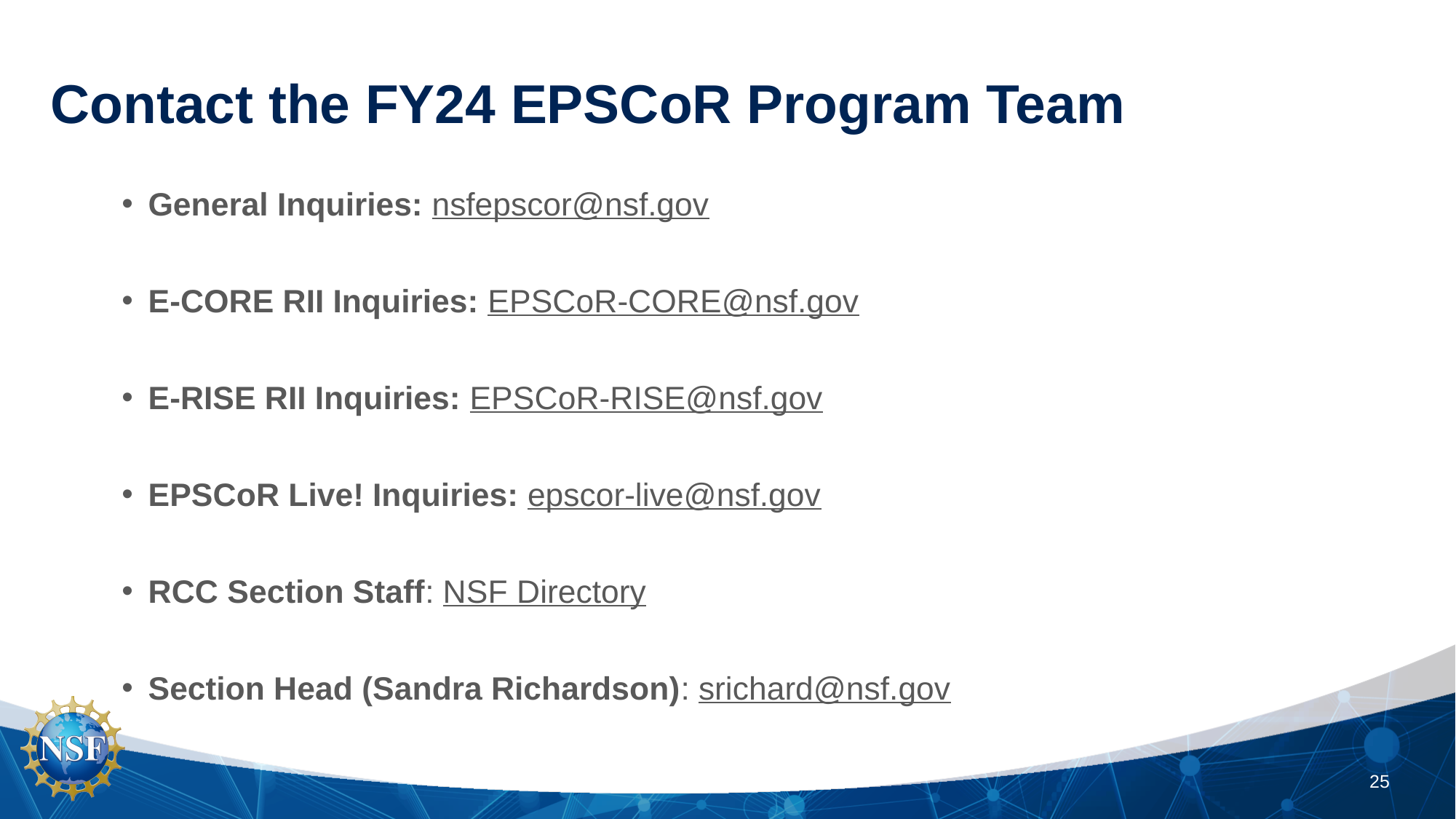

# Contact the FY24 EPSCoR Program Team
General Inquiries: nsfepscor@nsf.gov

E-CORE RII Inquiries: EPSCoR-CORE@nsf.gov

E-RISE RII Inquiries: EPSCoR-RISE@nsf.gov

EPSCoR Live! Inquiries: epscor-live@nsf.gov

RCC Section Staff: NSF Directory

Section Head (Sandra Richardson): srichard@nsf.gov
25